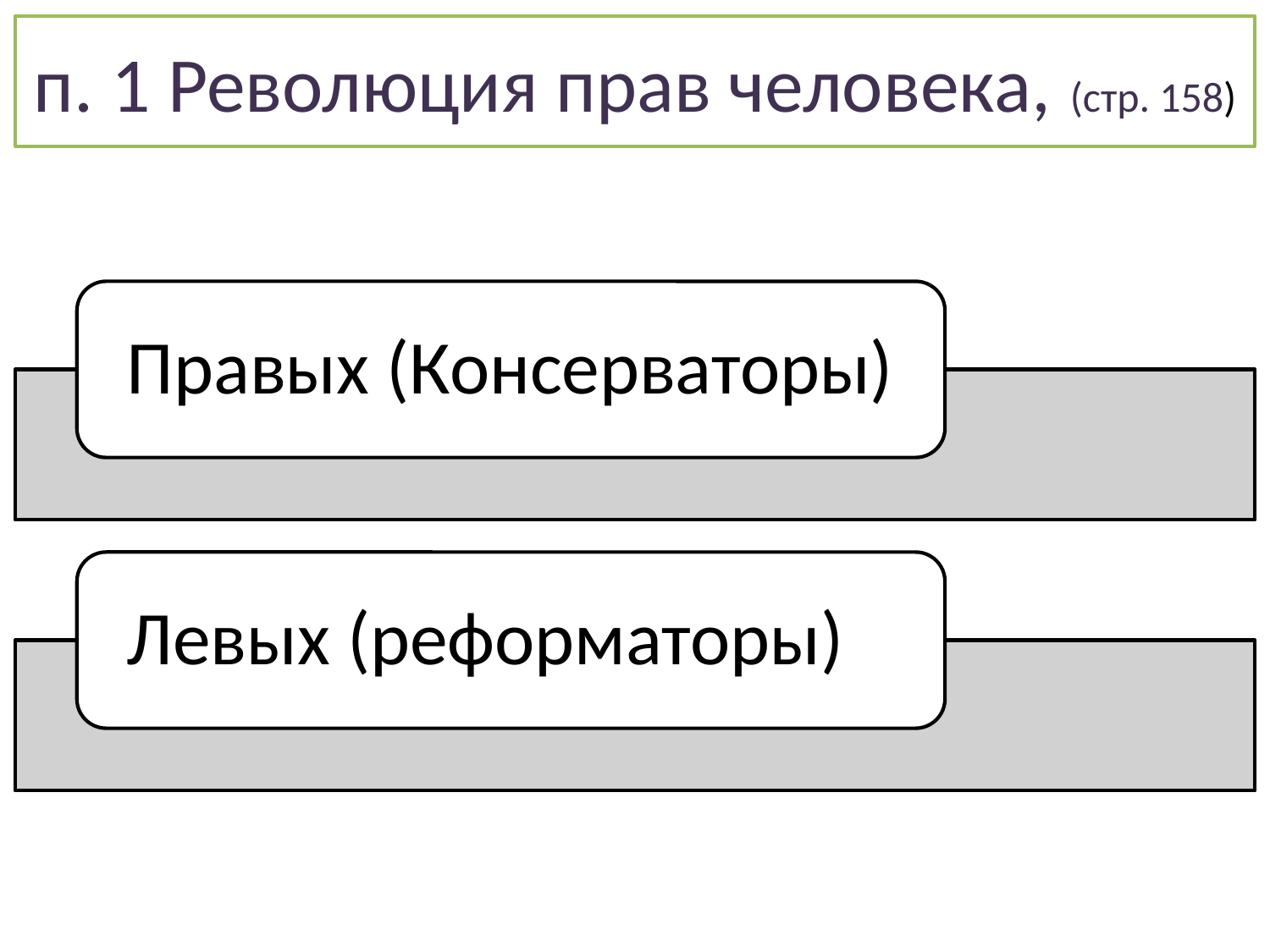

# п. 1 Революция прав человека, (стр. 158)
Правых (Консерваторы)
Левых (реформаторы)